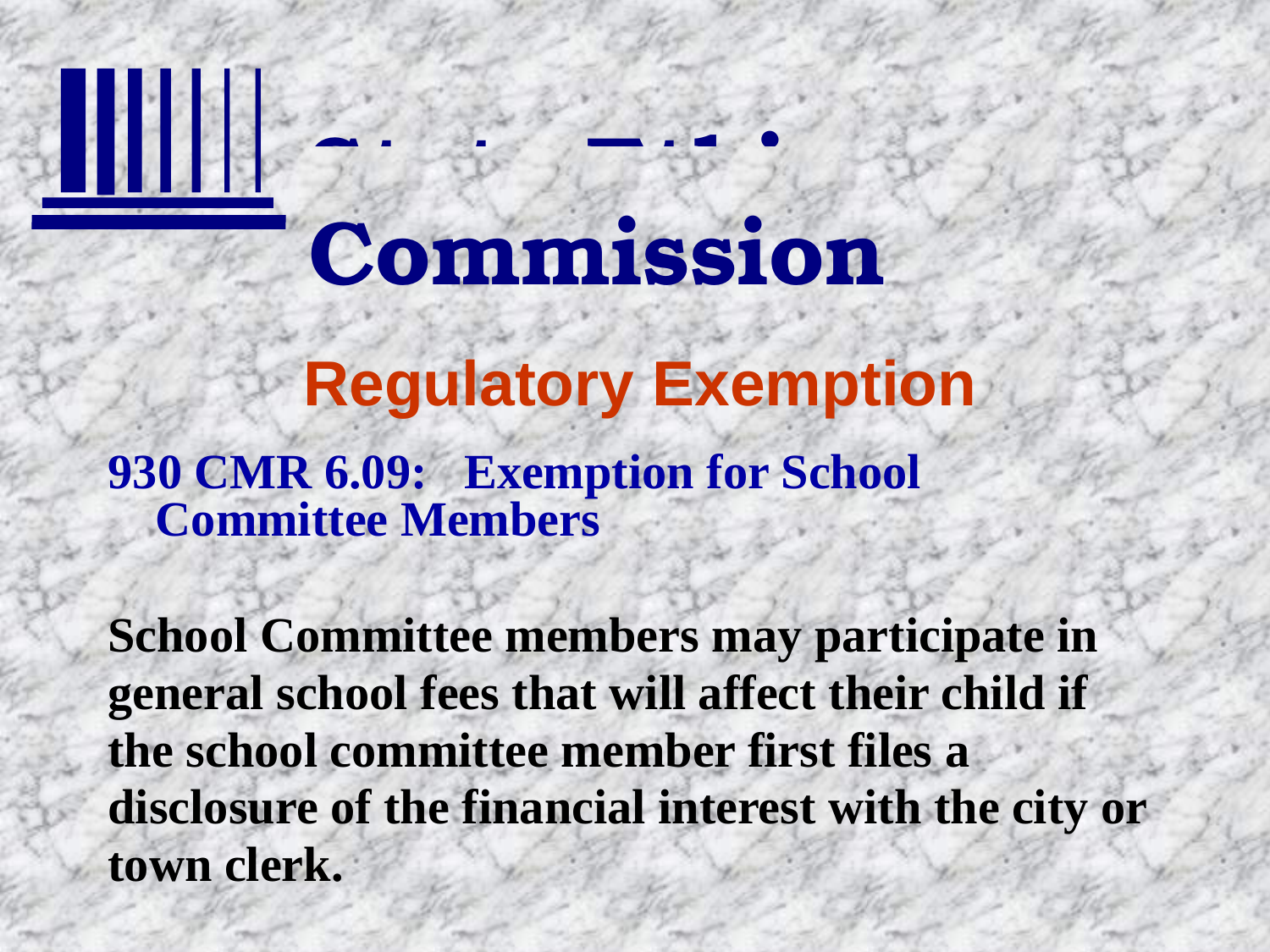

# Regulatory Exemption
930 CMR 6.09:   Exemption for School Committee Members
School Committee members may participate in
general school fees that will affect their child if
the school committee member first files a
disclosure of the financial interest with the city or
town clerk.